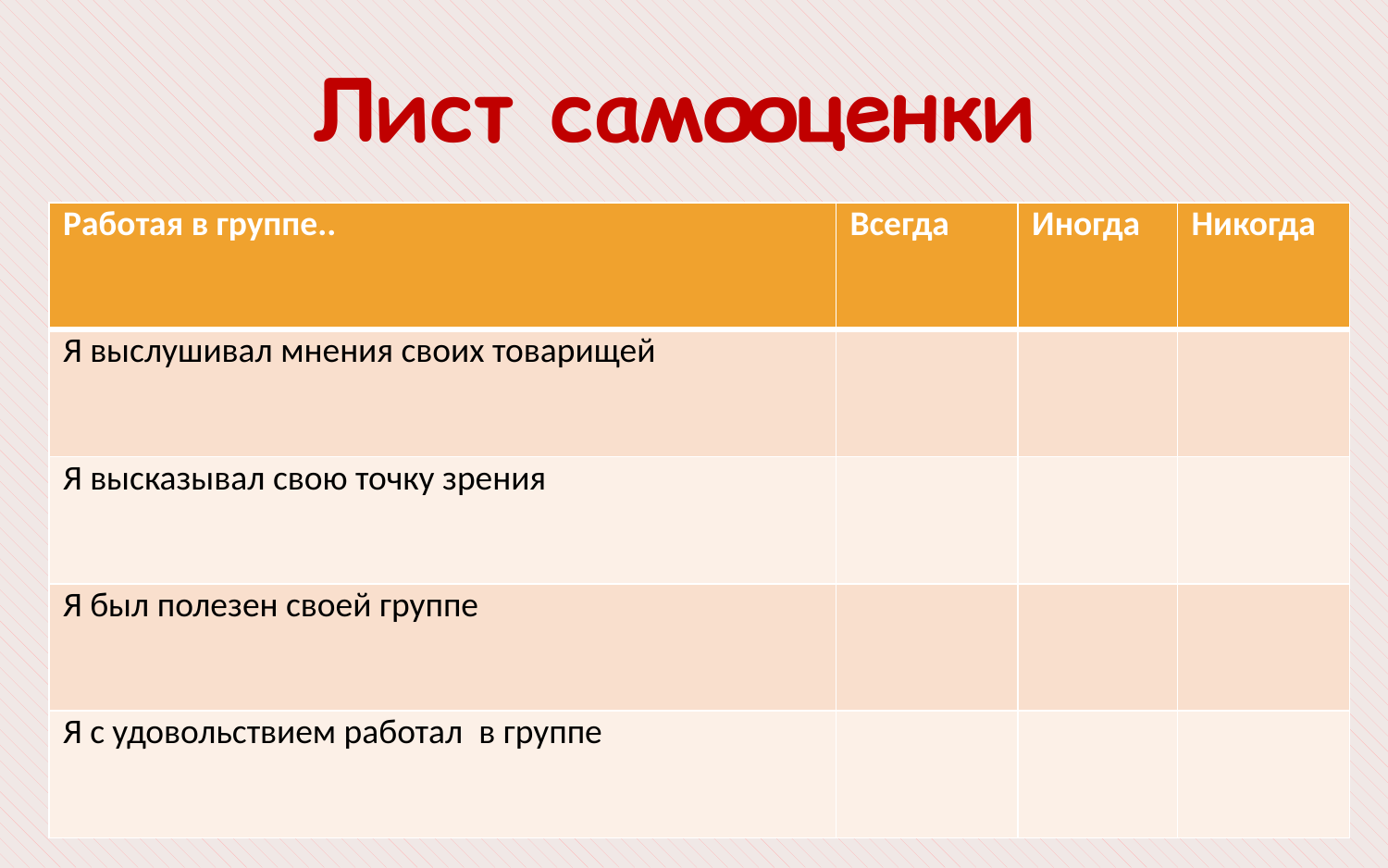

# Лист самооценки
| Работая в группе.. | Всегда | Иногда | Никогда |
| --- | --- | --- | --- |
| Я выслушивал мнения своих товарищей |  |  |  |
| Я высказывал свою точку зрения |  |  |  |
| Я был полезен своей группе |  |  |  |
| Я с удовольствием работал в группе |  |  |  |